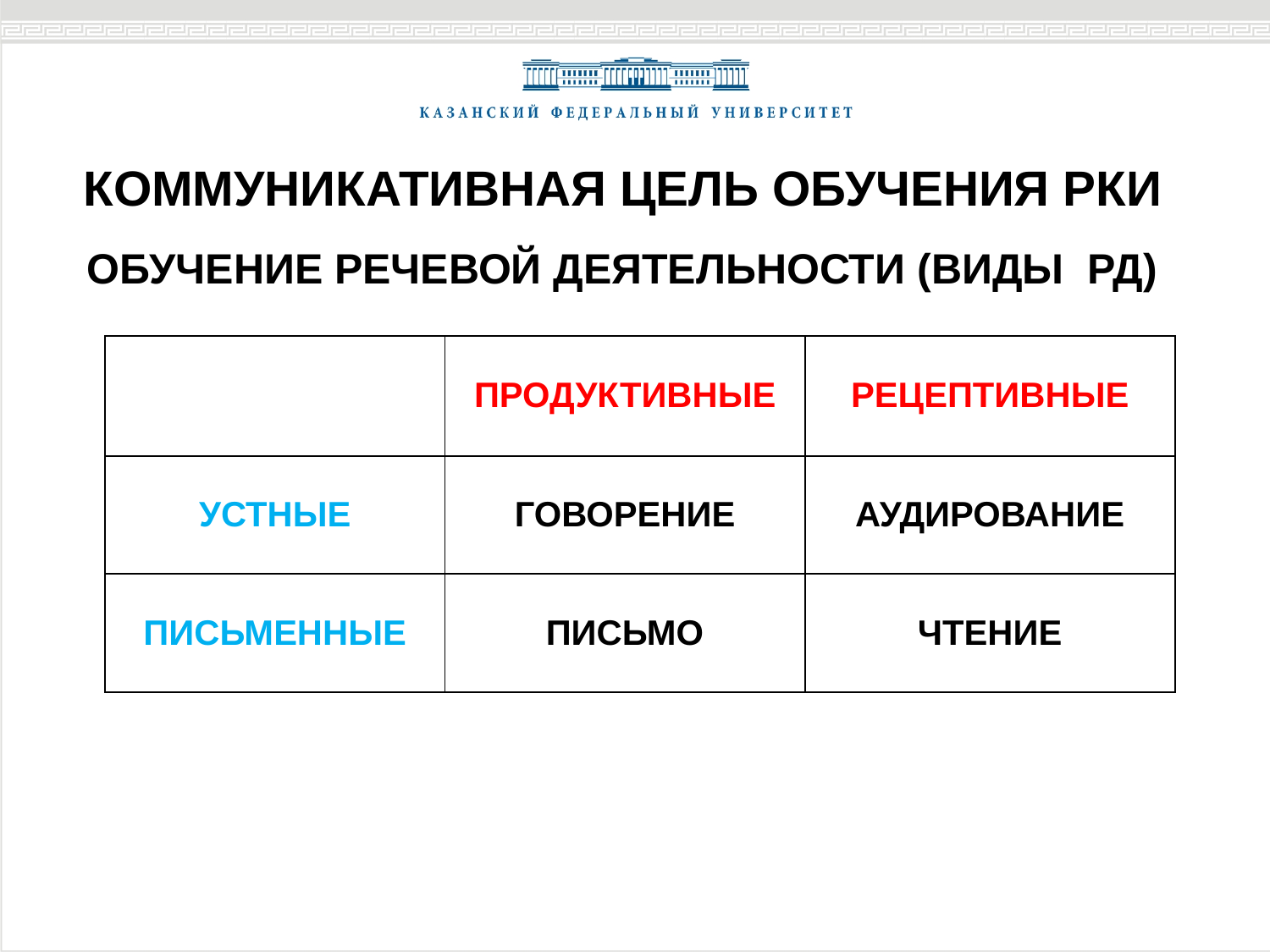

КОММУНИКАТИВНАЯ ЦЕЛЬ ОБУЧЕНИЯ РКИ

ОБУЧЕНИЕ РЕЧЕВОЙ ДЕЯТЕЛЬНОСТИ (ВИДЫ  РД)

|  | ПРОДУКТИВНЫЕ | РЕЦЕПТИВНЫЕ |
| --- | --- | --- |
| УСТНЫЕ | ГОВОРЕНИЕ | АУДИРОВАНИЕ |
| ПИСЬМЕННЫЕ | ПИСЬМО | ЧТЕНИЕ |